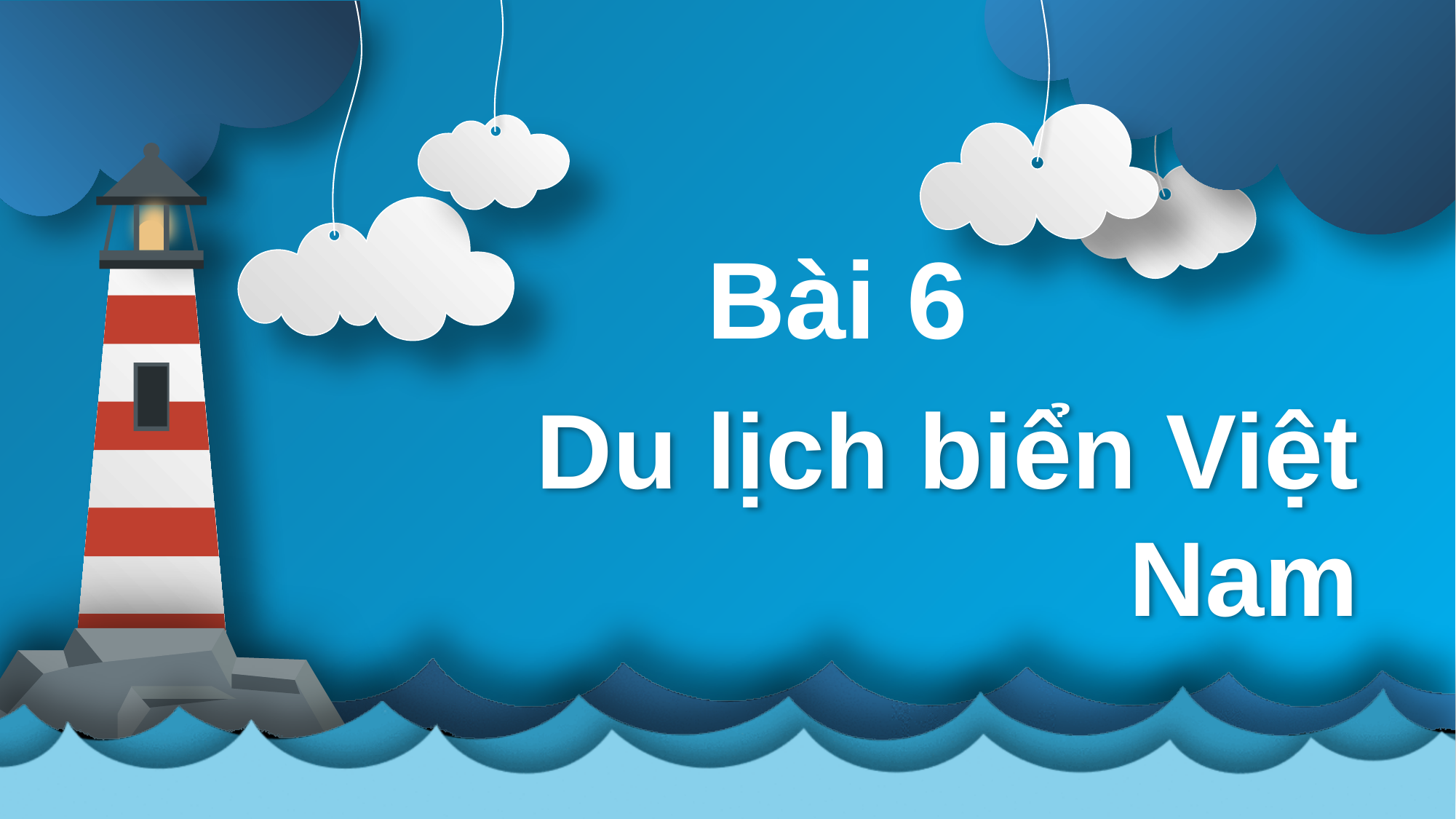

Bài 6
# Du lịch biển Việt Nam